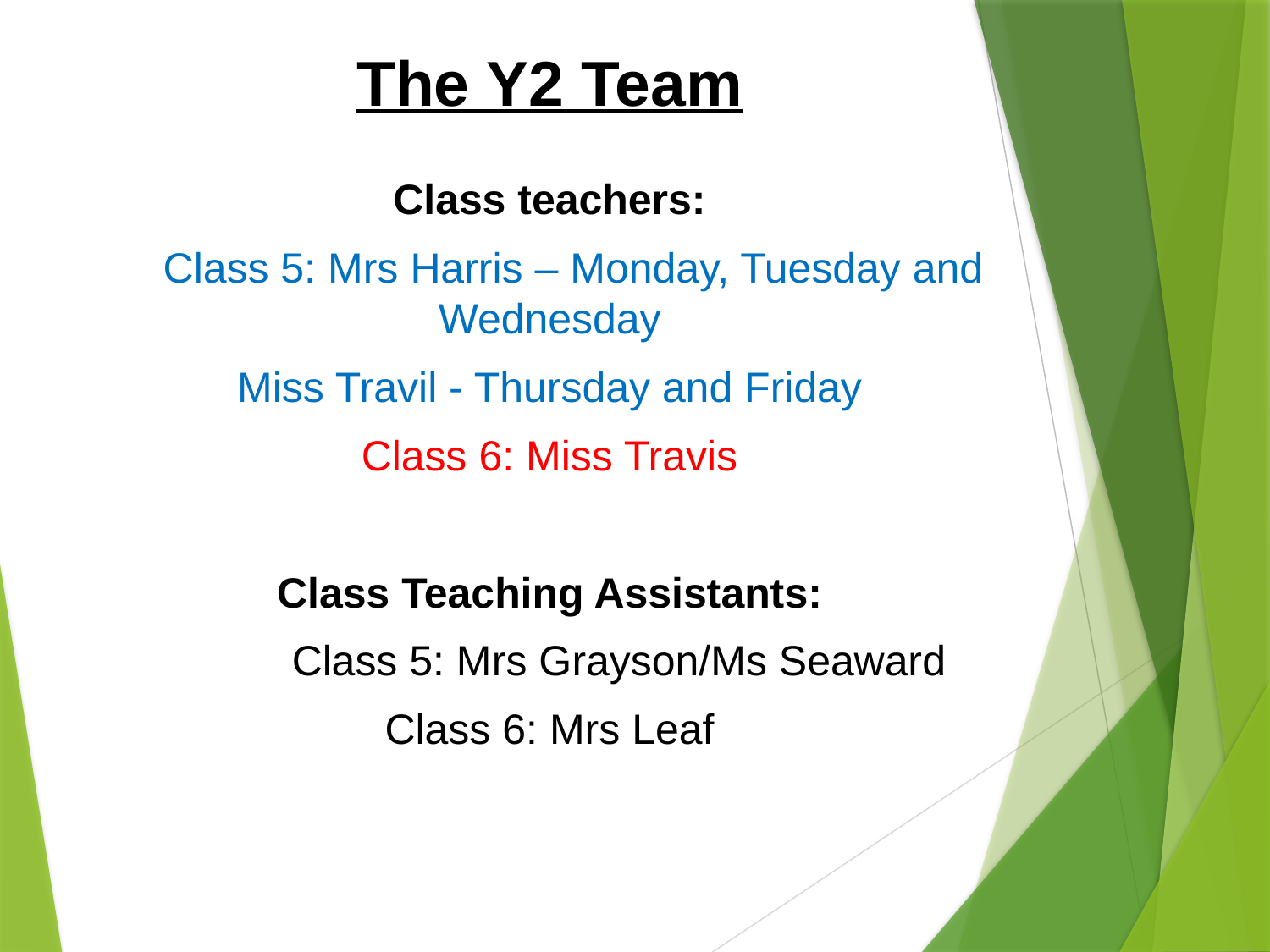

# The Y2 Team
Class teachers:
    Class 5: Mrs Harris – Monday, Tuesday and Wednesday
Miss Travil - Thursday and Friday
Class 6: Miss Travis

Class Teaching Assistants:
	 Class 5: Mrs Grayson/Ms Seaward
Class 6: Mrs Leaf